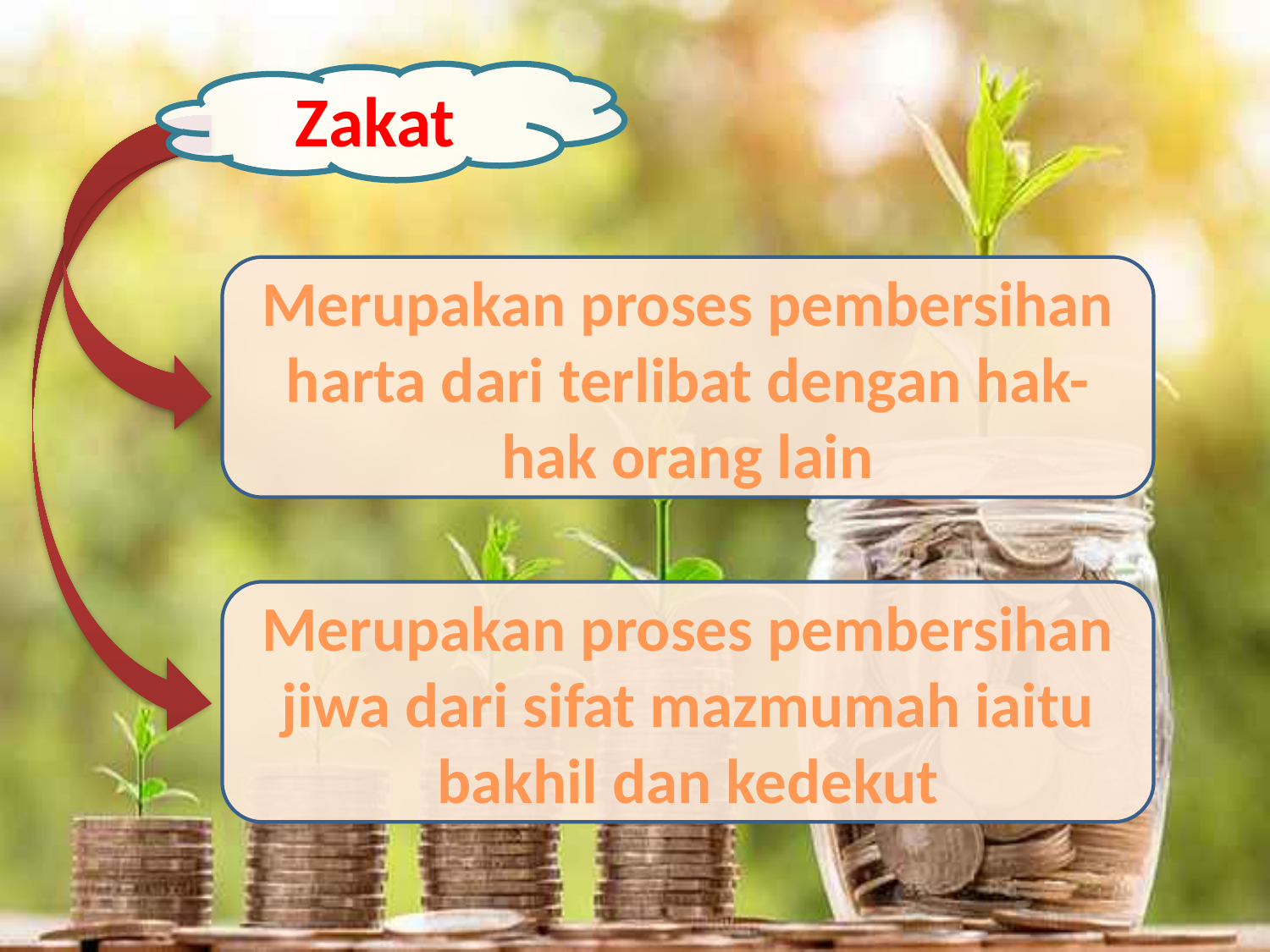

Zakat

Merupakan proses pembersihan harta dari terlibat dengan hak-hak orang lain
Merupakan proses pembersihan jiwa dari sifat mazmumah iaitu bakhil dan kedekut